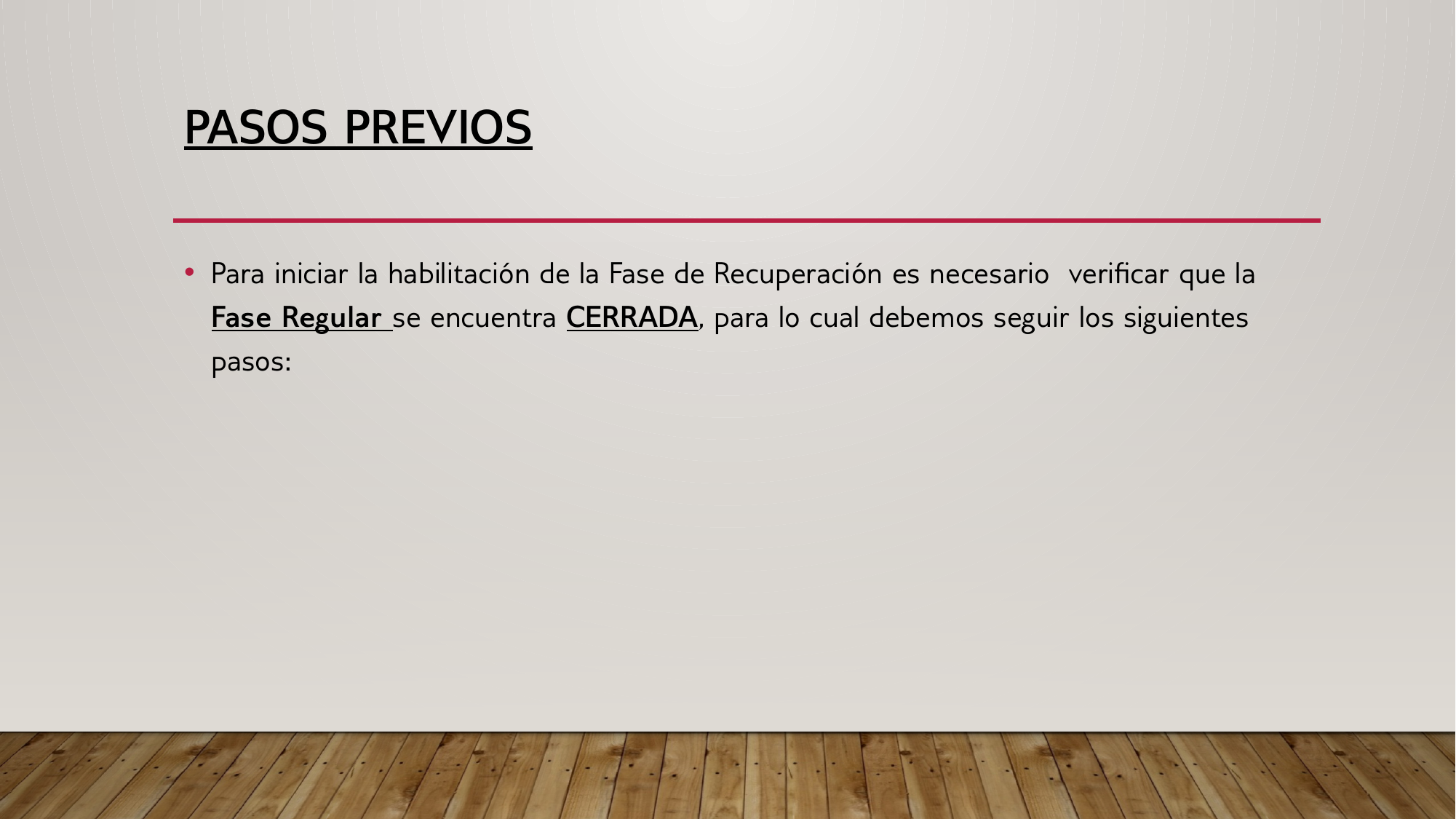

# PASOS PREVIOS
Para iniciar la habilitación de la Fase de Recuperación es necesario  verificar que la Fase Regular se encuentra CERRADA, para lo cual debemos seguir los siguientes pasos: